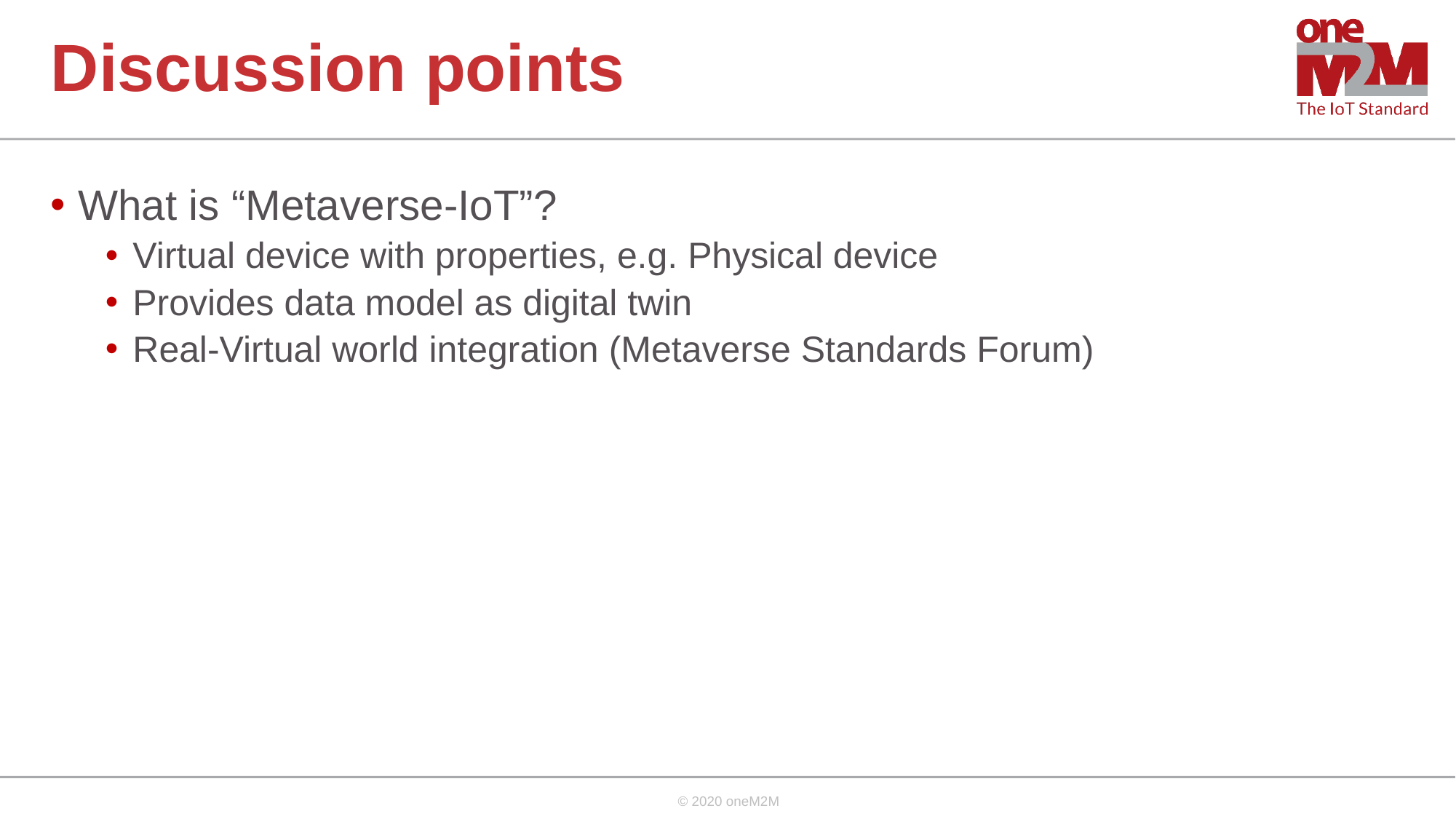

# Discussion points
What is “Metaverse-IoT”?
Virtual device with properties, e.g. Physical device
Provides data model as digital twin
Real-Virtual world integration (Metaverse Standards Forum)